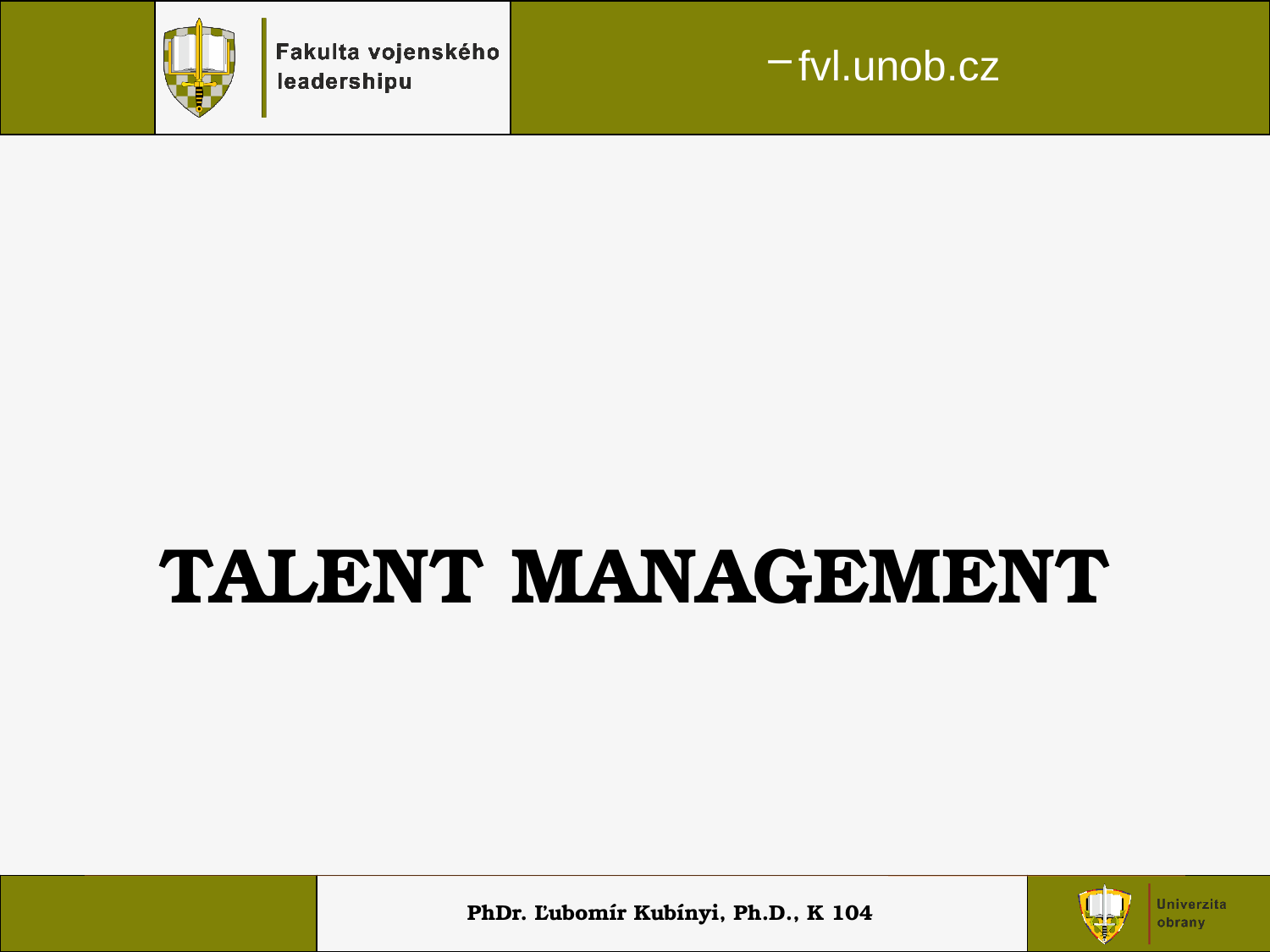

# TALENT MANAGEMENT
PhDr. Ľubomír Kubínyi, Ph.D., K 104